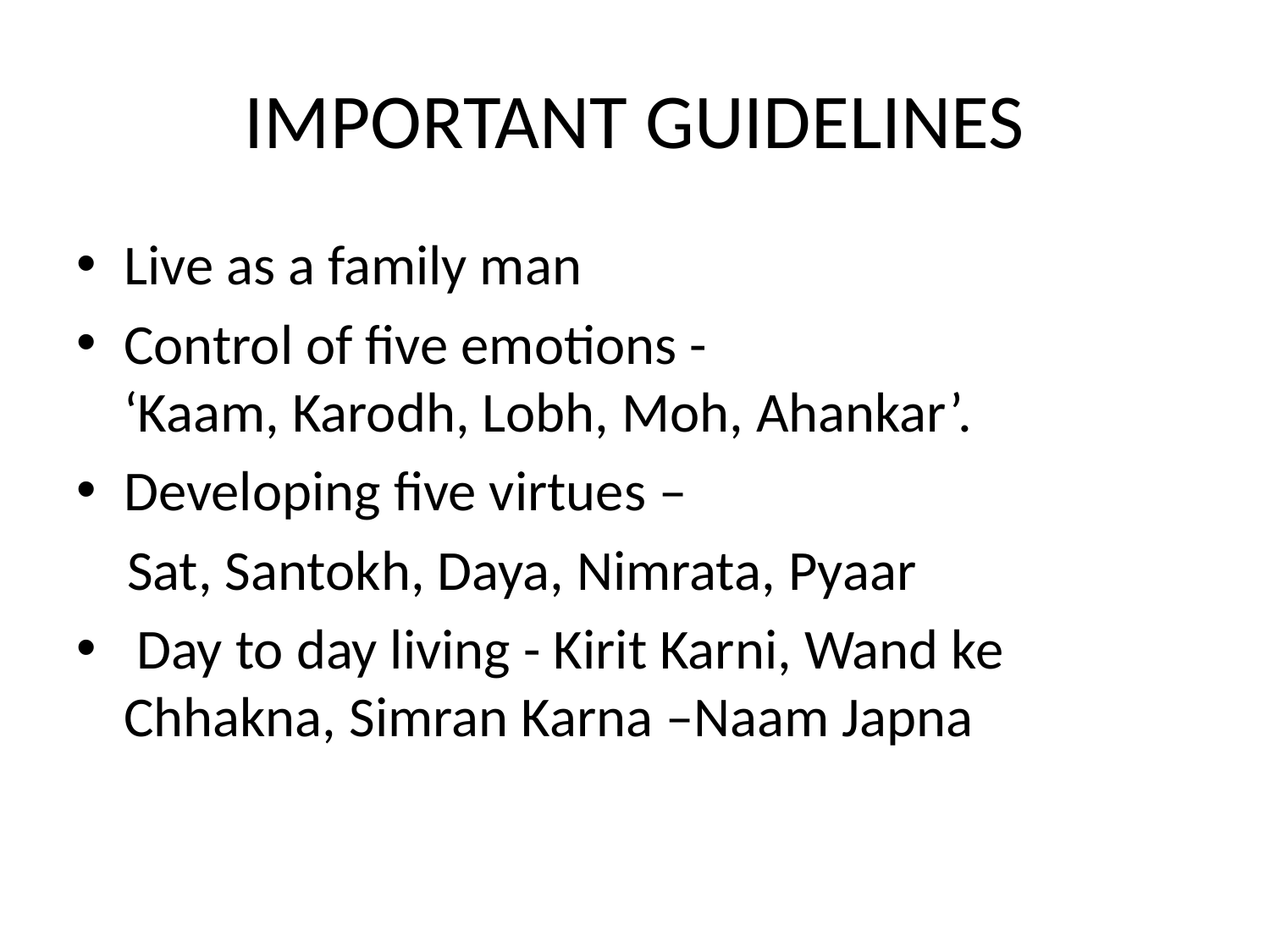

# IMPORTANT GUIDELINES
Live as a family man
Control of five emotions -                           ‘Kaam, Karodh, Lobh, Moh, Ahankar’.
Developing five virtues –
    Sat, Santokh, Daya, Nimrata, Pyaar
 Day to day living - Kirit Karni, Wand ke Chhakna, Simran Karna –Naam Japna